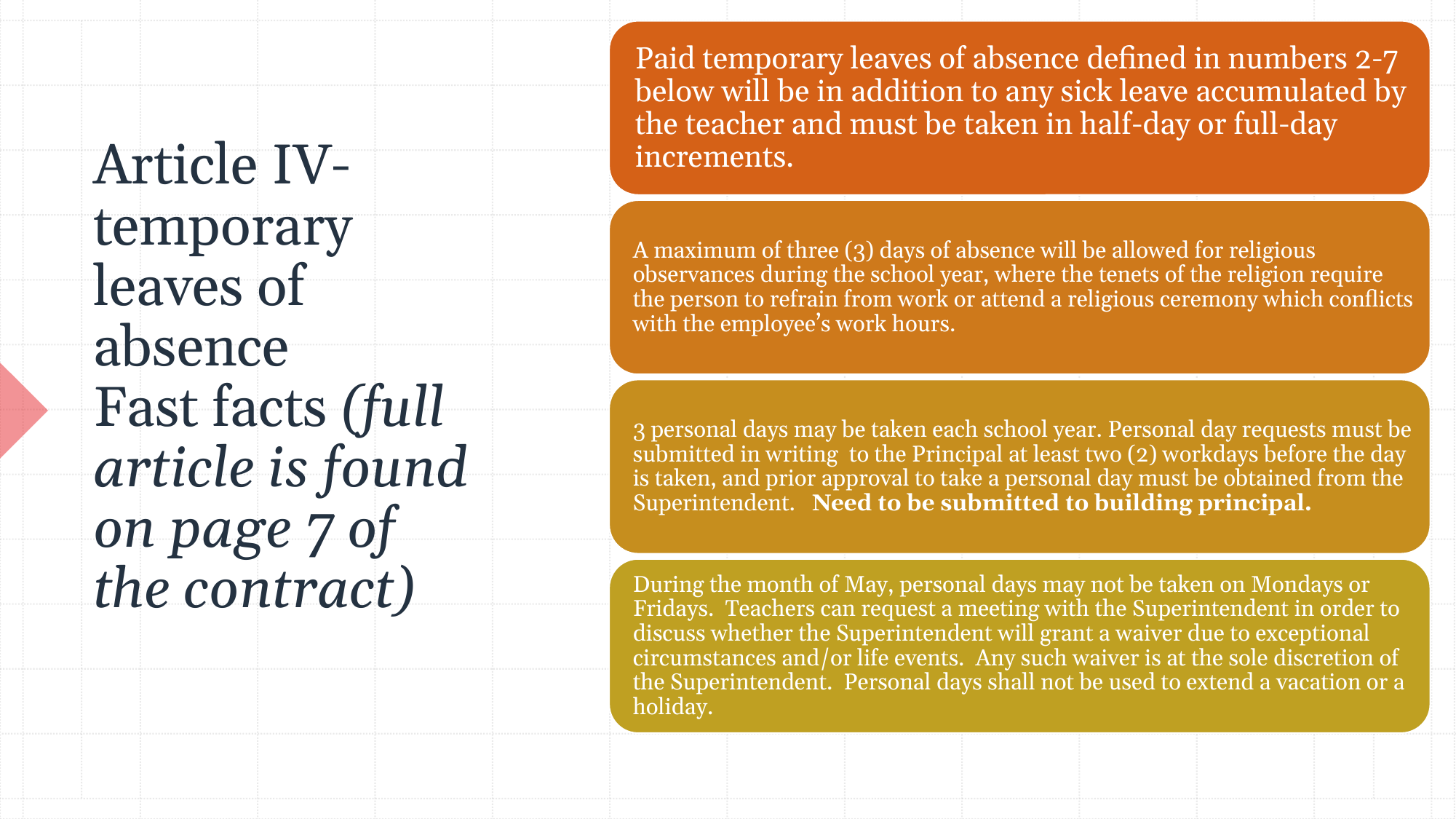

Paid temporary leaves of absence defined in numbers 2-7 below will be in addition to any sick leave accumulated by the teacher and must be taken in half-day or full-day increments.
A maximum of three (3) days of absence will be allowed for religious observances during the school year, where the tenets of the religion require the person to refrain from work or attend a religious ceremony which conflicts with the employee’s work hours.
3 personal days may be taken each school year. Personal day requests must be submitted in writing  to the Principal at least two (2) workdays before the day is taken, and prior approval to take a personal day must be obtained from the Superintendent.   Need to be submitted to building principal.
During the month of May, personal days may not be taken on Mondays or Fridays.  Teachers can request a meeting with the Superintendent in order to discuss whether the Superintendent will grant a waiver due to exceptional circumstances and/or life events.  Any such waiver is at the sole discretion of the Superintendent.  Personal days shall not be used to extend a vacation or a holiday.
# Article IV-  temporary leaves of absence Fast facts (full article is found on page 7 of the contract)